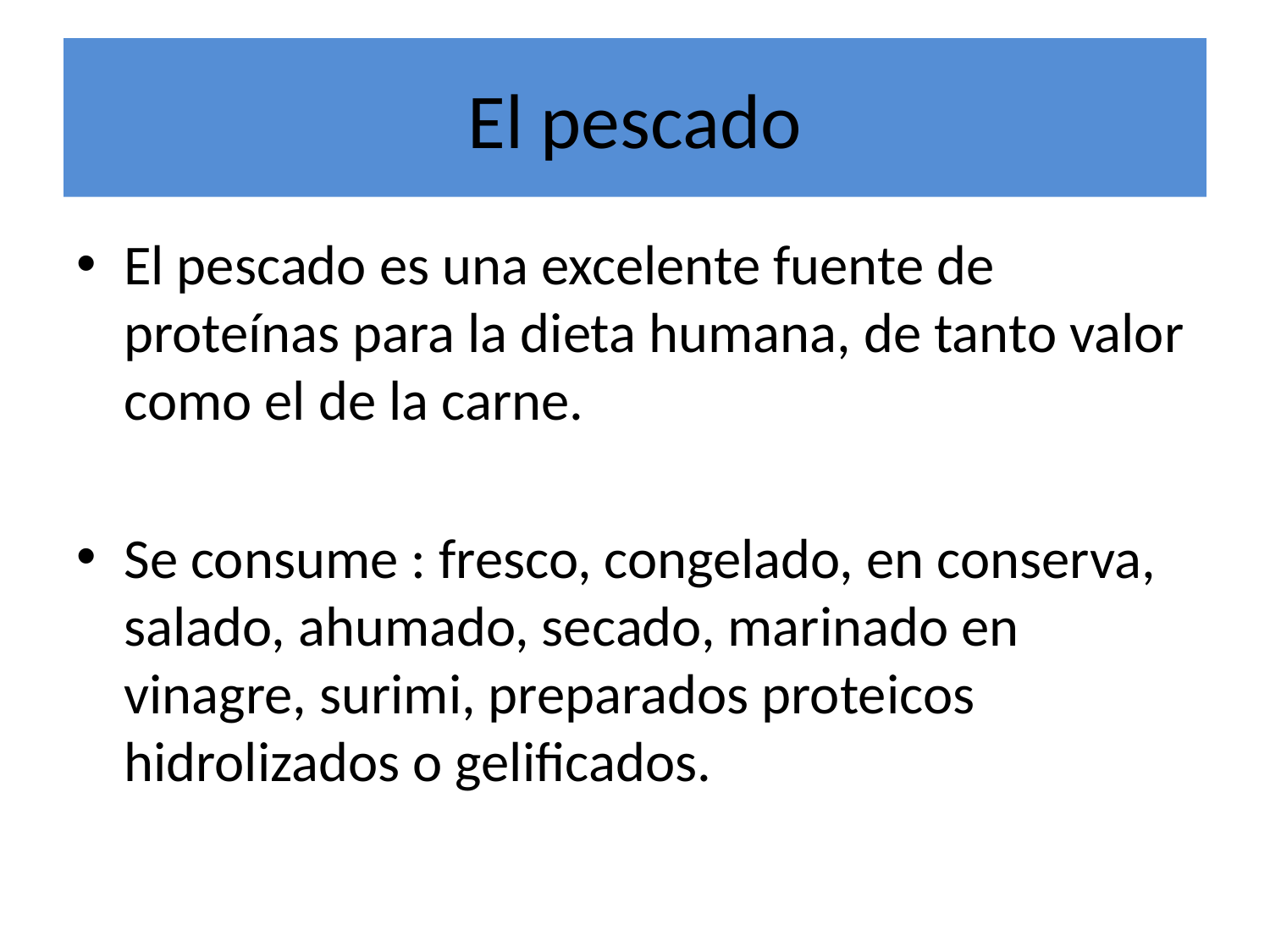

# El pescado
El pescado es una excelente fuente de proteínas para la dieta humana, de tanto valor como el de la carne.

Se consume : fresco, congelado, en conserva, salado, ahumado, secado, marinado en vinagre, surimi, preparados proteicos hidrolizados o gelificados.